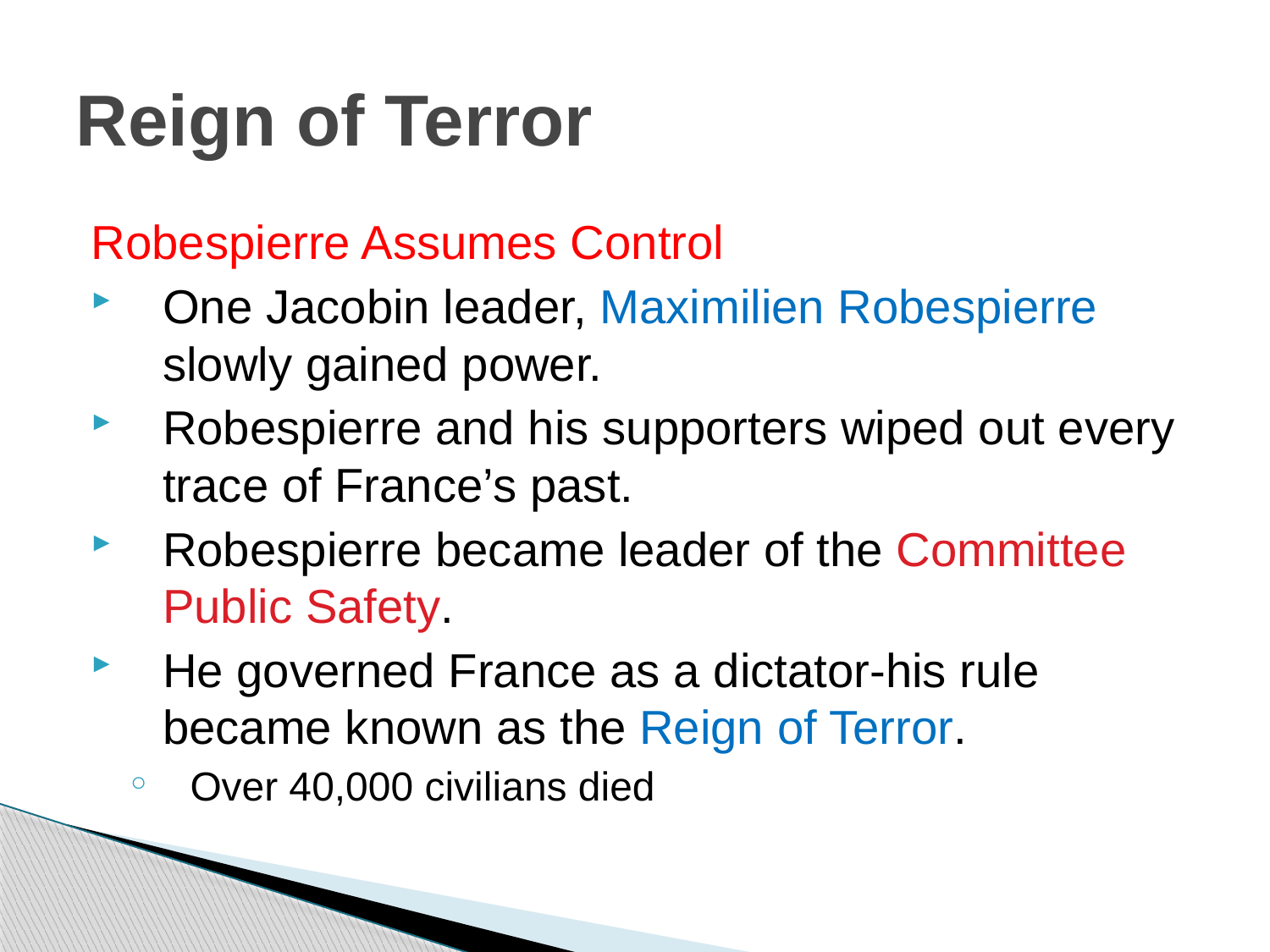

# Reign of Terror
Robespierre Assumes Control
One Jacobin leader, Maximilien Robespierre slowly gained power.
Robespierre and his supporters wiped out every trace of France’s past.
Robespierre became leader of the Committee Public Safety.
He governed France as a dictator-his rule became known as the Reign of Terror.
Over 40,000 civilians died